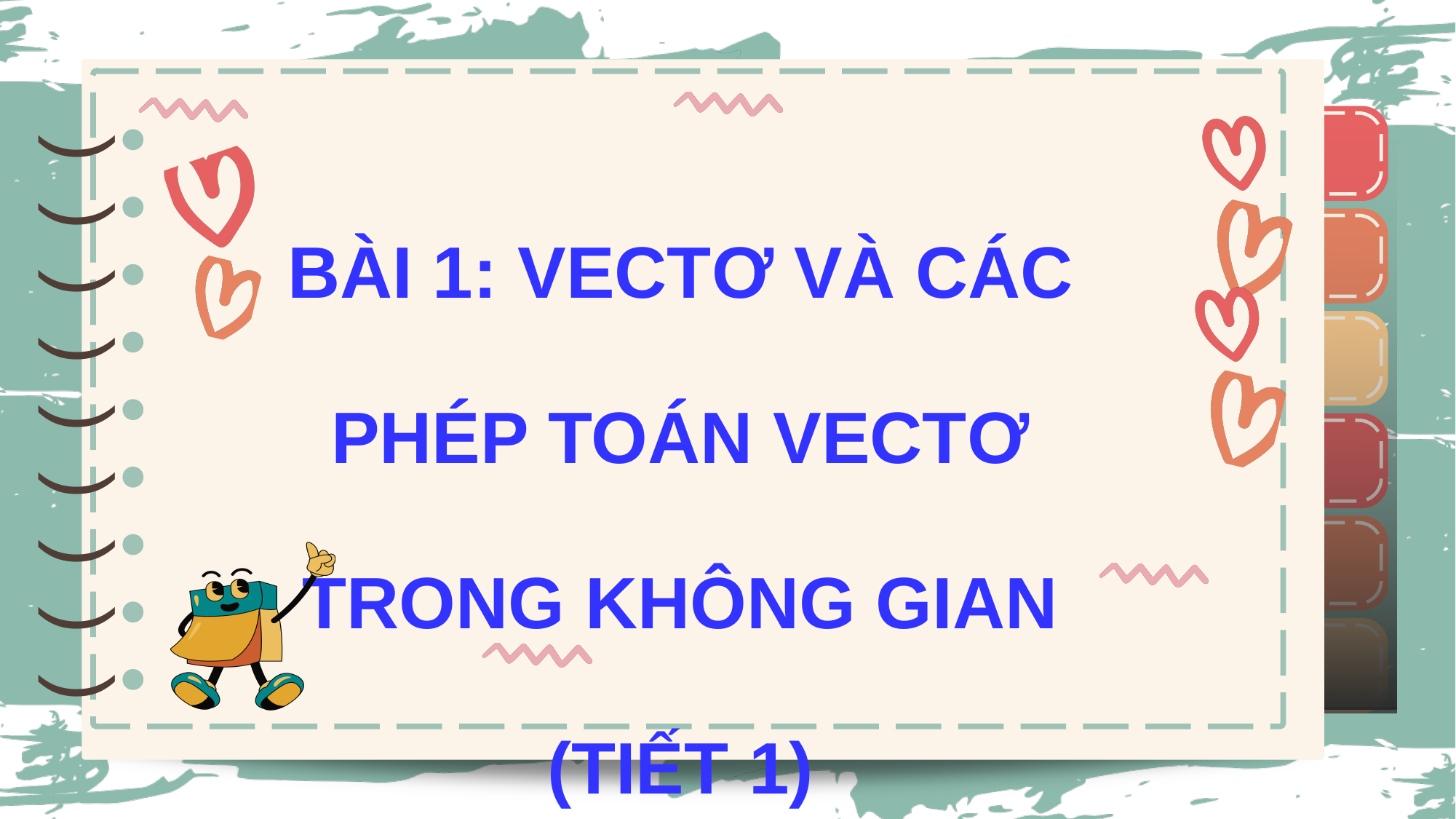

)
)
)
)
)
)
)
)
)

)
)
)
)
)
)
)
)
)
BÀI 1: VECTƠ VÀ CÁC PHÉP TOÁN VECTƠ TRONG KHÔNG GIAN (TIẾT 1)